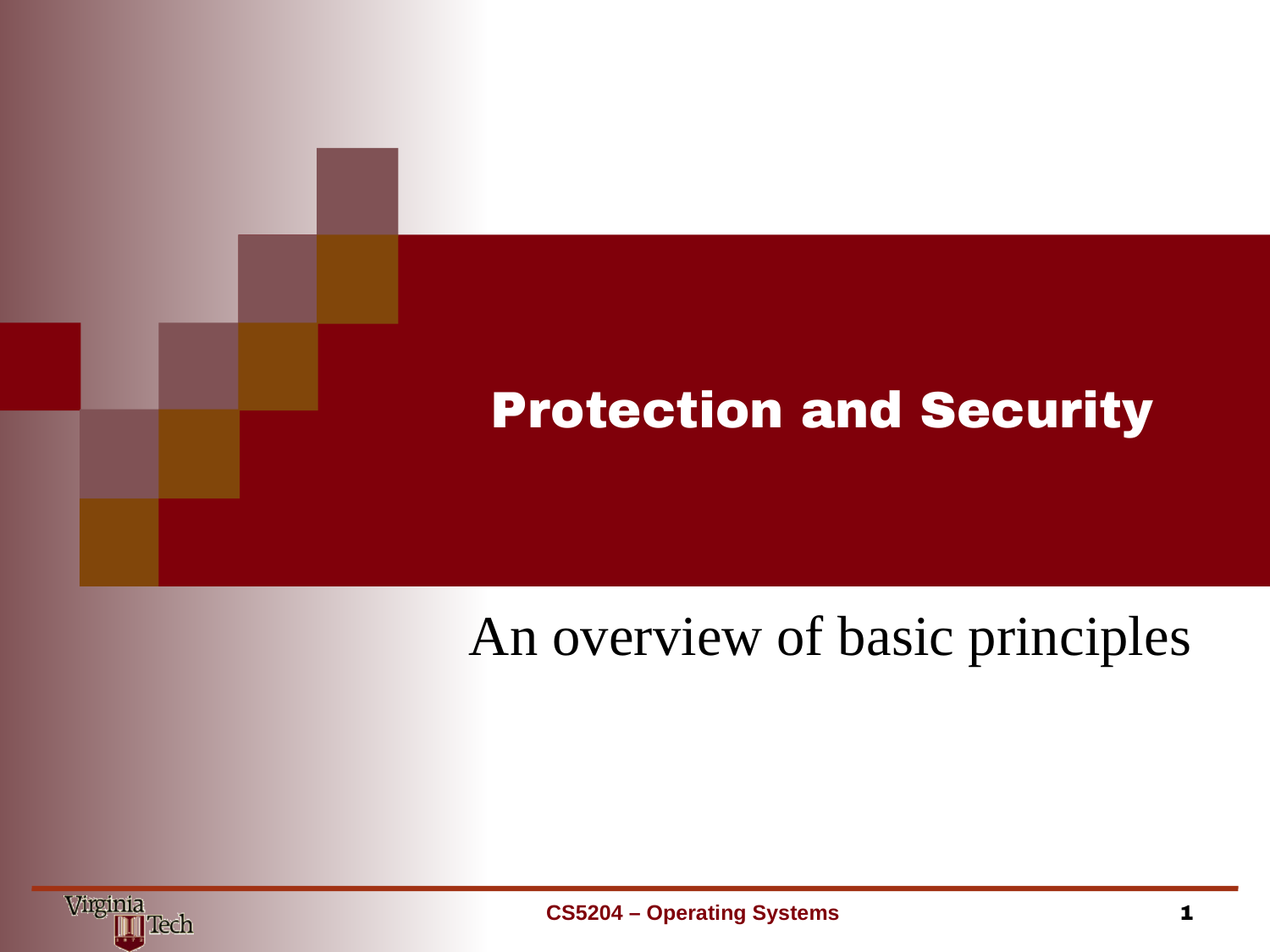

# Protection and Security
An overview of basic principles
CS5204 – Operating Systems
1